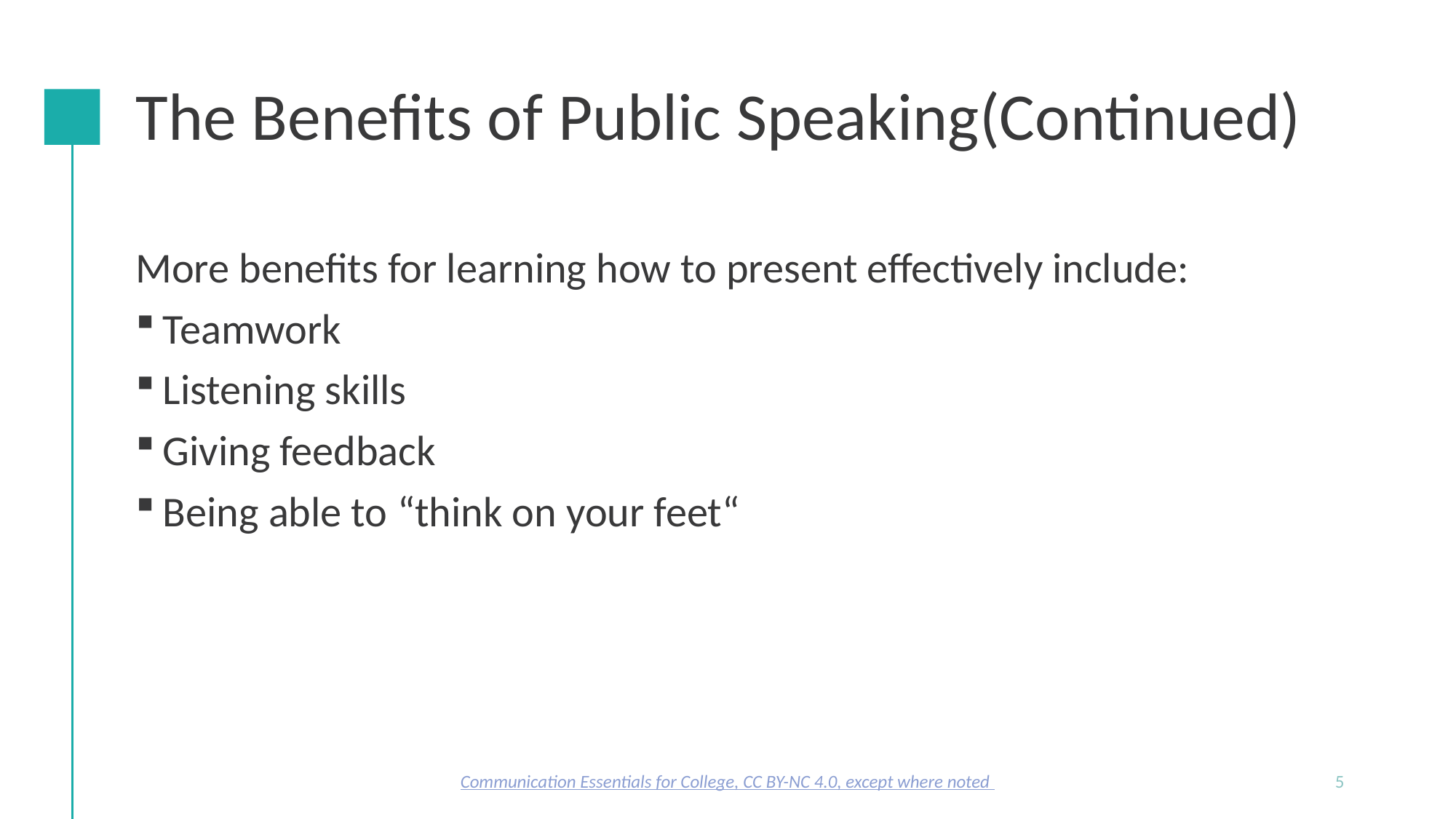

# The Benefits of Public Speaking(Continued)
More benefits for learning how to present effectively include:
Teamwork
Listening skills
Giving feedback
Being able to “think on your feet“
Communication Essentials for College, CC BY-NC 4.0, except where noted
5